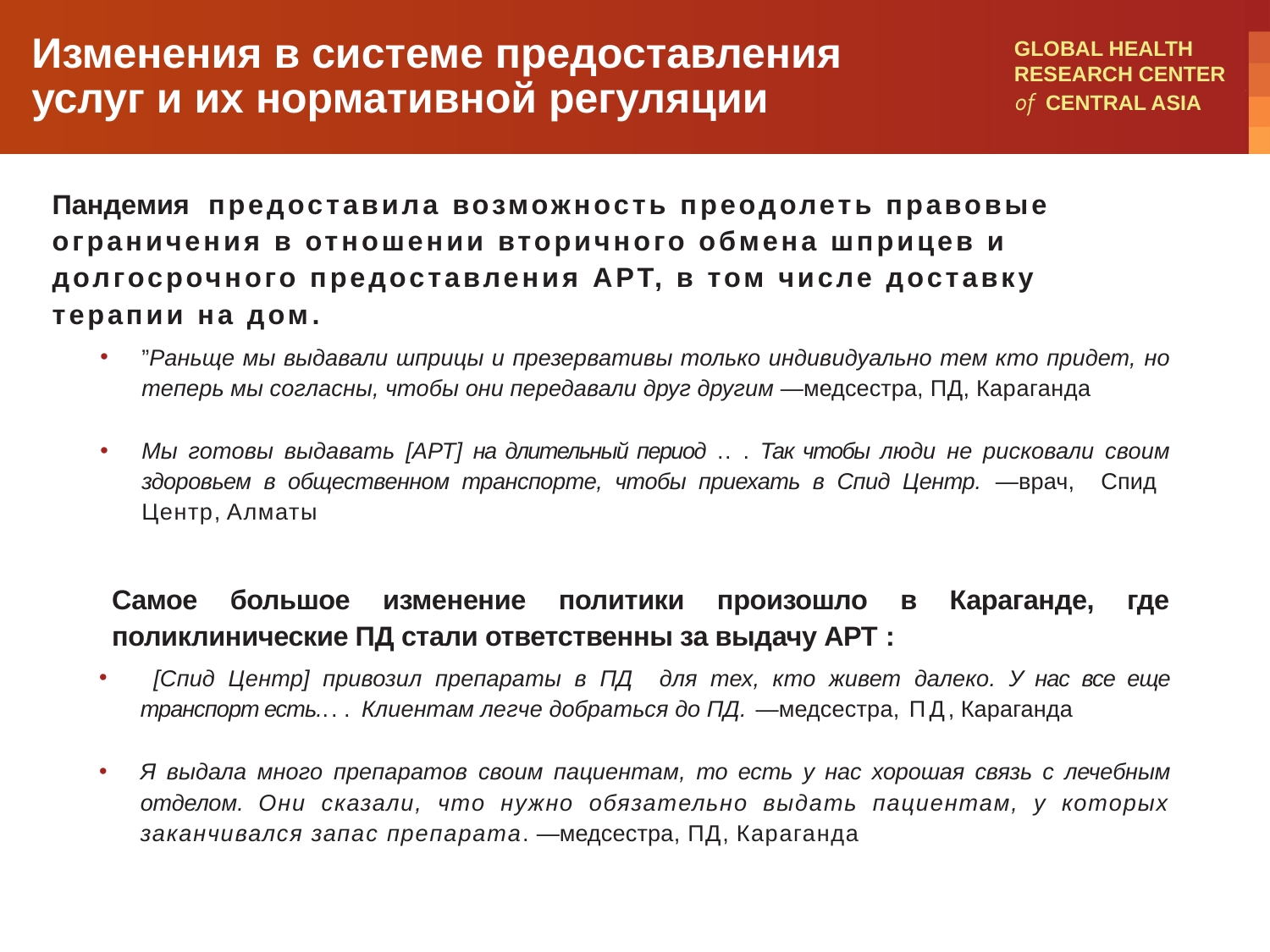

# Изменения в системе предоставления услуг и их нормативной регуляции
Пандемия  предоставила возможность преодолеть правовые ограничения в отношении вторичного обмена шприцев и долгосрочного предоставления АРТ, в том числе доставку терапии на дом.
”Раньще мы выдавали шприцы и презервативы только индивидуально тем кто придет, но теперь мы согласны, чтобы они передавали друг другим —медсестра, ПД, Караганда

Мы готовы выдавать [АРТ] на длительный период .. . Так чтобы люди не рисковали своим здоровьем в общественном транспорте, чтобы приехать в Спид Центр. —врач,  Спид  Центр, Алматы

Самое большое изменение политики произошло в Караганде, где поликлинические ПД стали ответственны за выдачу АРТ :
 [Спид Центр] привозил препараты в ПД  для тех, кто живет далеко. У нас все еще транспорт есть... . Клиентам легче добраться до ПД. —медсестра, ПД, Караганда

Я выдала много препаратов своим пациентам, то есть у нас хорошая связь с лечебным отделом. Они сказали, что нужно обязательно выдать пациентам, у которых заканчивался запас препарата. —медсестра, ПД, Караганда